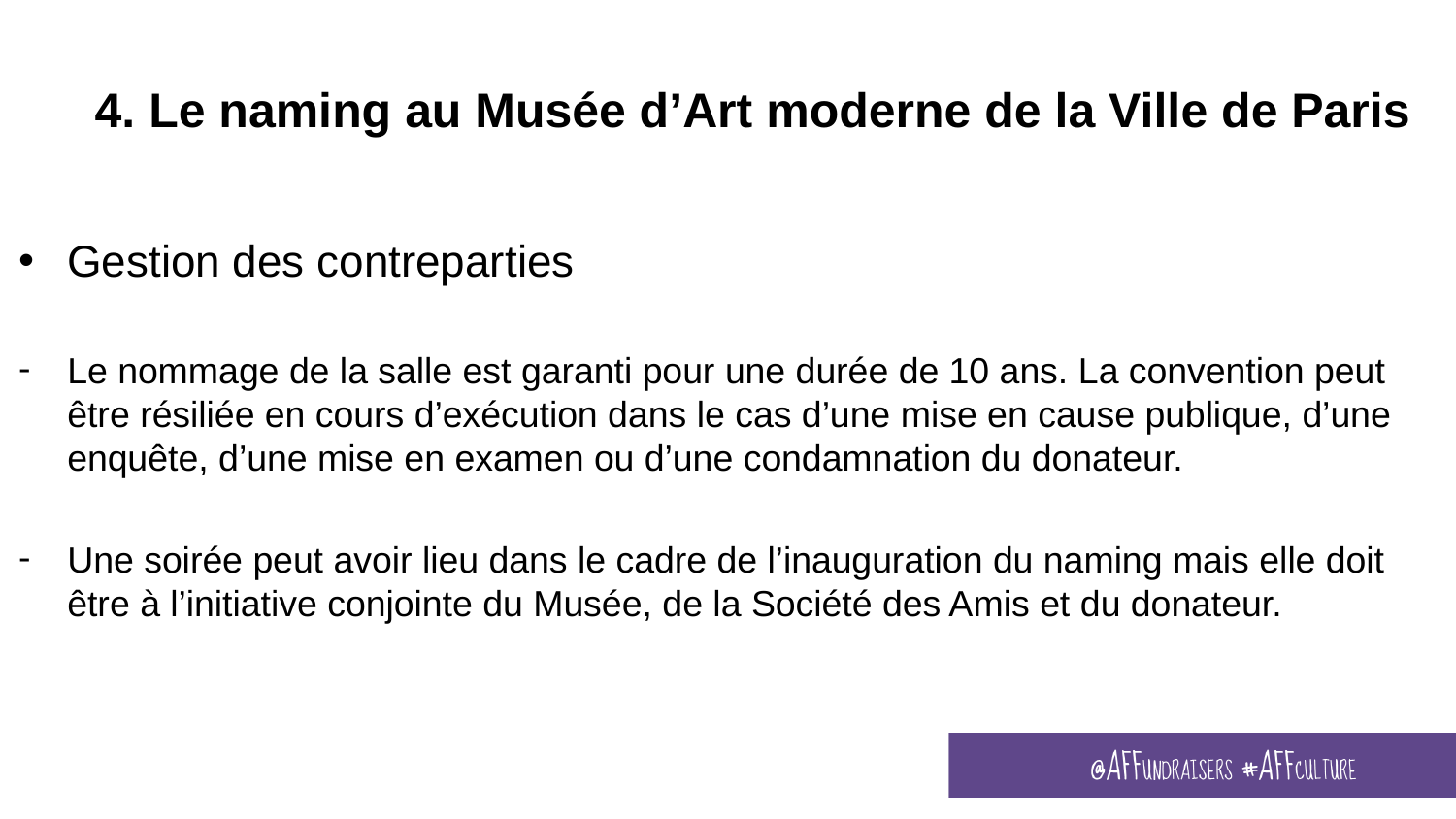

4. Le naming au Musée d’Art moderne de la Ville de Paris
Gestion des contreparties

Le nommage de la salle est garanti pour une durée de 10 ans. La convention peut être résiliée en cours d’exécution dans le cas d’une mise en cause publique, d’une enquête, d’une mise en examen ou d’une condamnation du donateur.

Une soirée peut avoir lieu dans le cadre de l’inauguration du naming mais elle doit être à l’initiative conjointe du Musée, de la Société des Amis et du donateur.